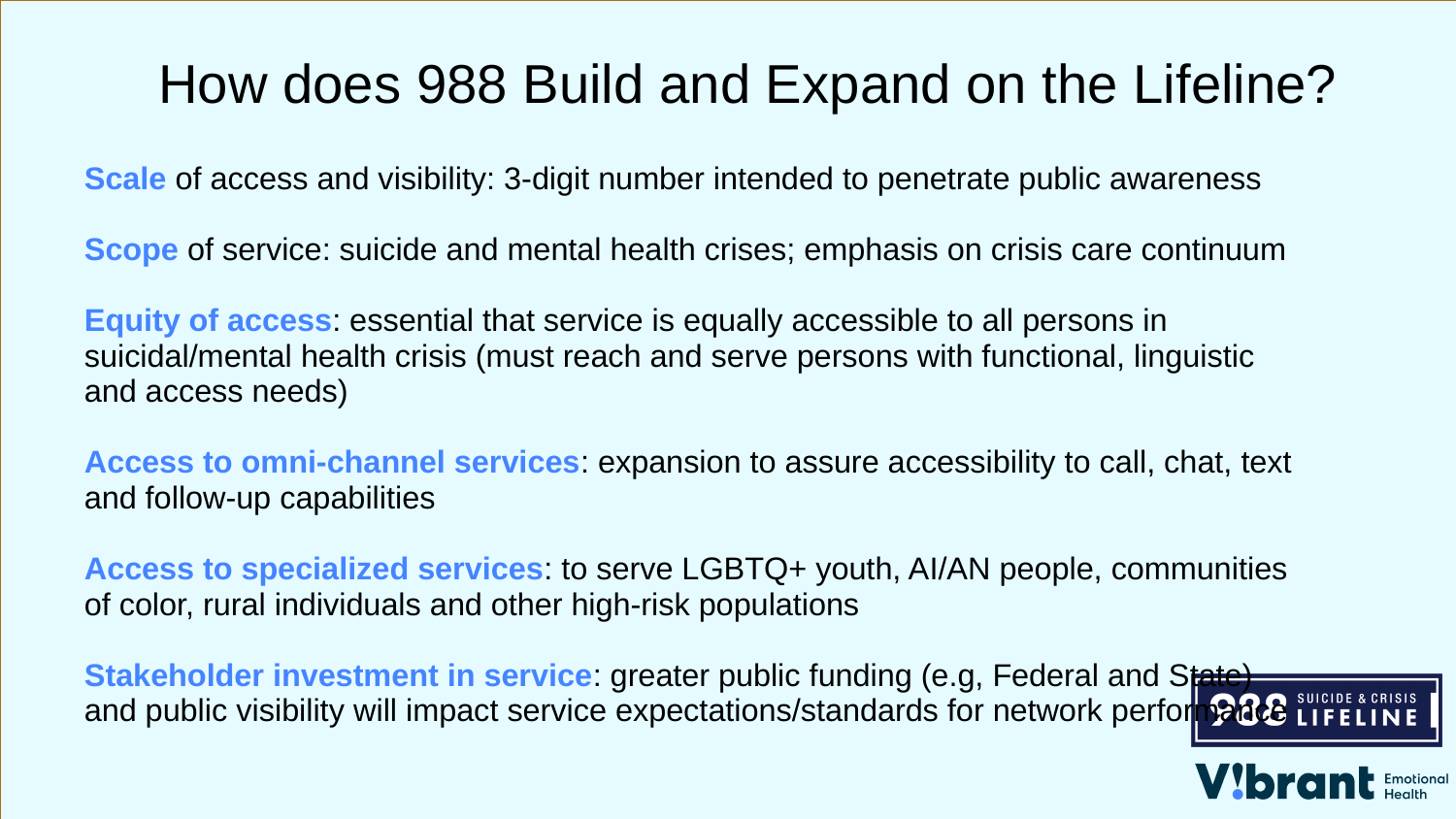

How does 988 Build and Expand on the Lifeline?
Scale of access and visibility: 3-digit number intended to penetrate public awareness

Scope of service: suicide and mental health crises; emphasis on crisis care continuum

Equity of access: essential that service is equally accessible to all persons in suicidal/mental health crisis (must reach and serve persons with functional, linguistic and access needs)

Access to omni-channel services: expansion to assure accessibility to call, chat, text and follow-up capabilities

Access to specialized services: to serve LGBTQ+ youth, AI/AN people, communities of color, rural individuals and other high-risk populations
Stakeholder investment in service: greater public funding (e.g, Federal and State) and public visibility will impact service expectations/standards for network performance